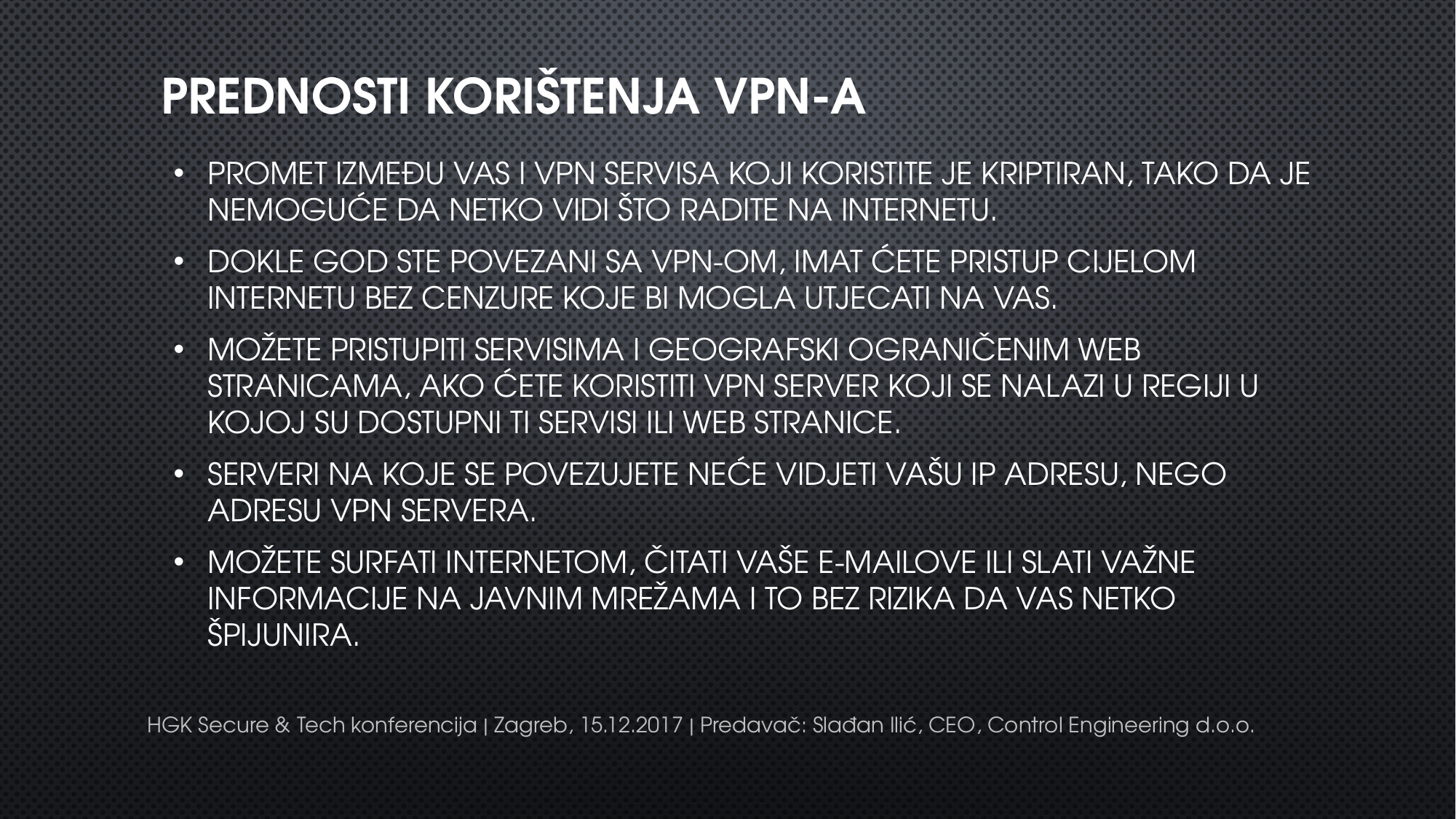

# Prednosti korištenja VPN-a
Promet između vas i VPN servisa koji koristite je kriptiran, tako da je nemoguće da netko vidi što radite na internetu.
Dokle god ste povezani sa VPN-om, imat ćete pristup cijelom internetu bez cenzure koje bi mogla utjecati na vas.
Možete pristupiti servisima i geografski ograničenim web stranicama, ako ćete koristiti VPN server koji se nalazi u regiji u kojoj su dostupni ti servisi ili web stranice.
Serveri na koje se povezujete neće vidjeti vašu IP adresu, nego adresu VPN servera.
Možete surfati internetom, čitati vaše e-mailove ili slati važne informacije na javnim mrežama i to bez rizika da vas netko špijunira.
HGK Secure & Tech konferencija | Zagreb, 15.12.2017 | Predavač: Slađan Ilić, CEO, Control Engineering d.o.o.